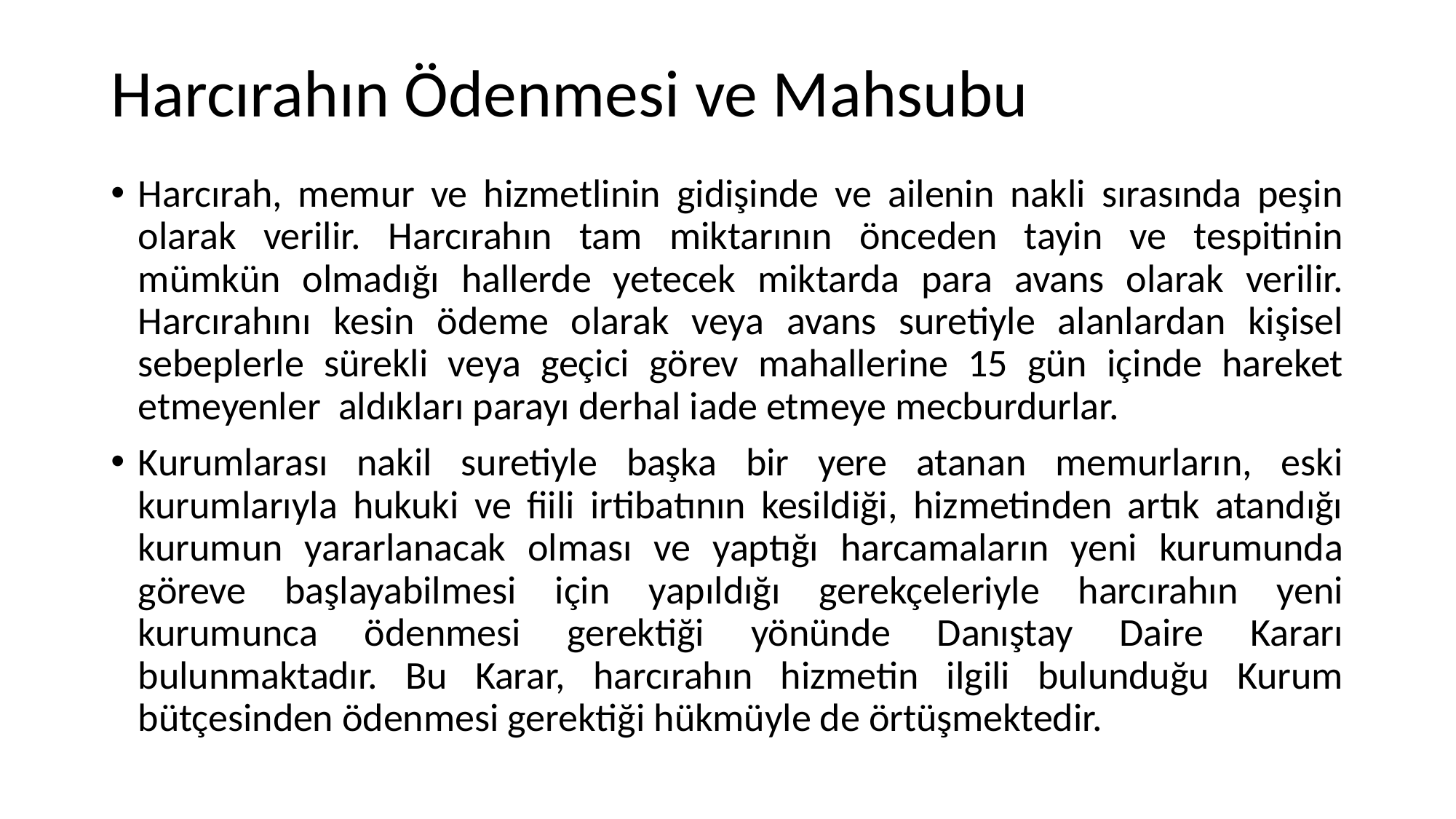

# Harcırahın Ödenmesi ve Mahsubu
Harcırah, memur ve hizmetlinin gidişinde ve ailenin nakli sırasında peşin olarak verilir. Harcırahın tam miktarının önceden tayin ve tespitinin mümkün olmadığı hallerde yetecek miktarda para avans olarak verilir. Harcırahını kesin ödeme olarak veya avans suretiyle alanlardan kişisel sebeplerle sürekli veya geçici görev mahallerine 15 gün içinde hareket etmeyenler  aldıkları parayı derhal iade etmeye mecburdurlar.
Kurumlarası nakil suretiyle başka bir yere atanan memurların, eski kurumlarıyla hukuki ve fiili irtibatının kesildiği, hizmetinden artık atandığı kurumun yararlanacak olması ve yaptığı harcamaların yeni kurumunda göreve başlayabilmesi için yapıldığı gerekçeleriyle harcırahın yeni kurumunca ödenmesi gerektiği yönünde Danıştay Daire Kararı bulunmaktadır. Bu Karar, harcırahın hizmetin ilgili bulunduğu Kurum bütçesinden ödenmesi gerektiği hükmüyle de örtüşmektedir.